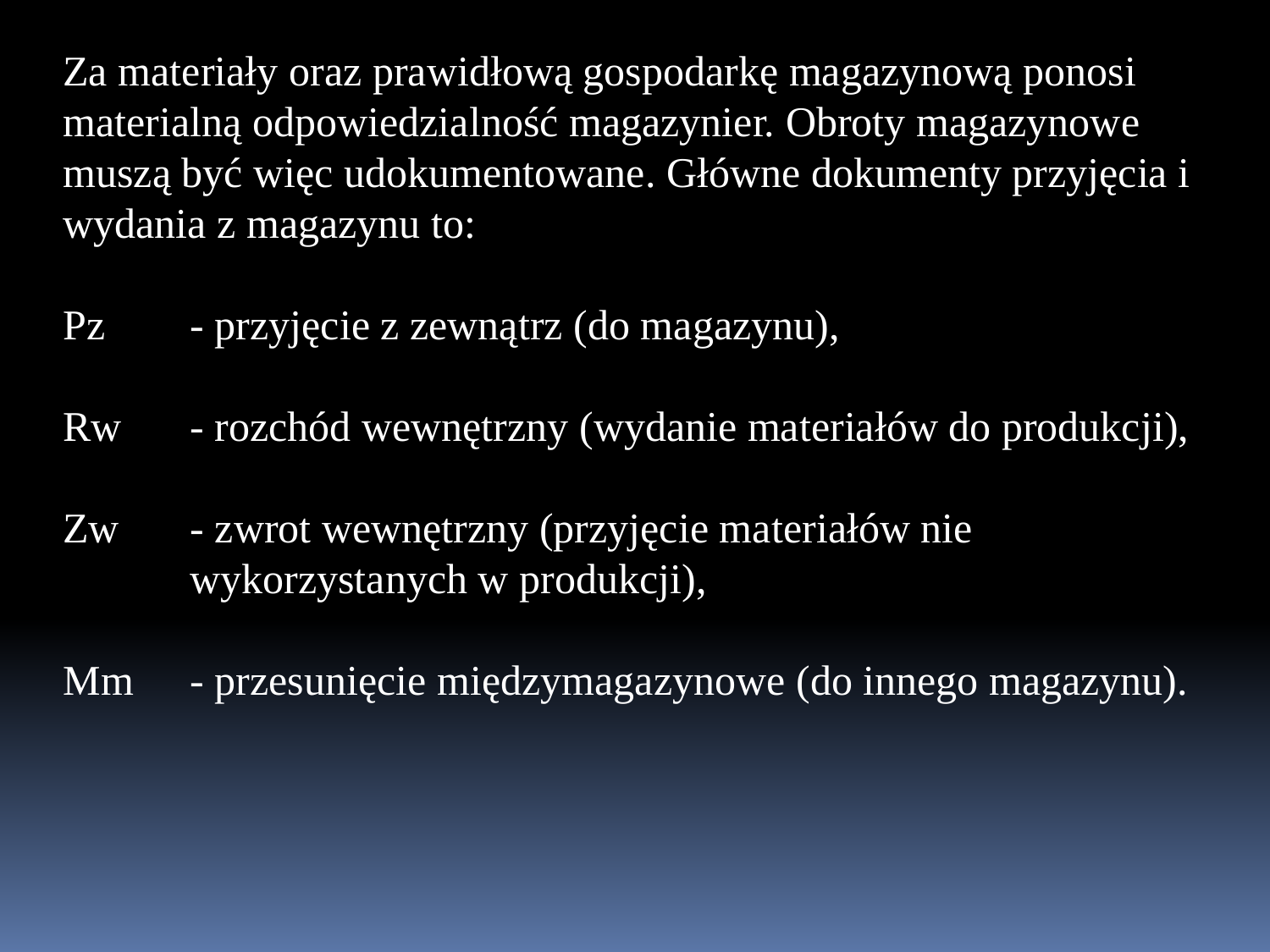

Za materiały oraz prawidłową gospodarkę magazynową ponosi materialną odpowiedzialność magazynier. Obroty magazynowe muszą być więc udokumentowane. Główne dokumenty przyjęcia i wydania z magazynu to:

Pz	- przyjęcie z zewnątrz (do magazynu),

Rw	- rozchód wewnętrzny (wydanie materiałów do produkcji),

Zw	- zwrot wewnętrzny (przyjęcie materiałów nie 			wykorzystanych w produkcji),

Mm	- przesunięcie międzymagazynowe (do innego magazynu).